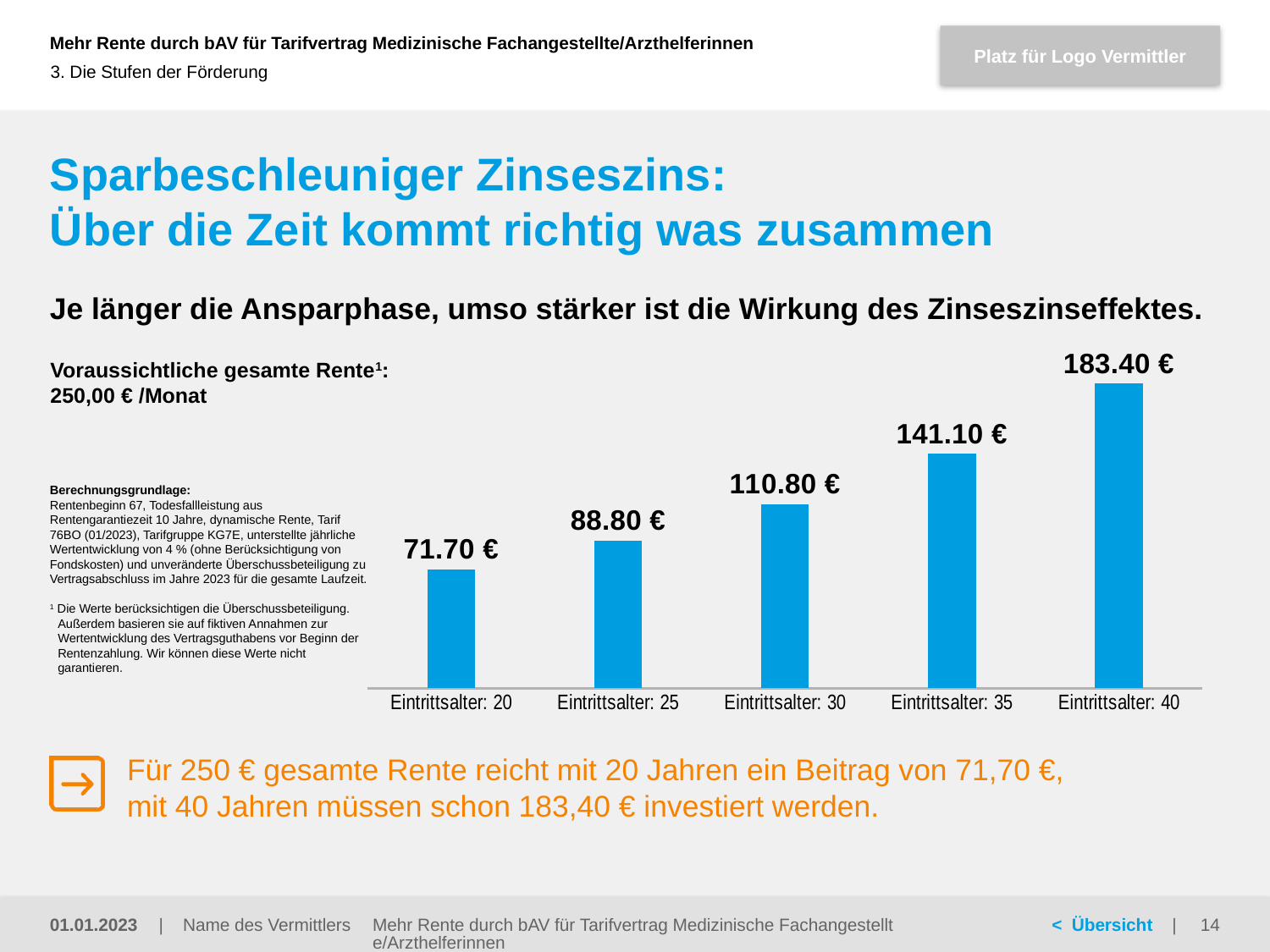

3. Die Stufen der Förderung
# Sparbeschleuniger Zinseszins: Über die Zeit kommt richtig was zusammen
Je länger die Ansparphase, umso stärker ist die Wirkung des Zinseszinseffektes.

### Chart

| Category | Spalte1 |
|---|---|
| Eintrittsalter: 20 | 71.7 |
| Eintrittsalter: 25 | 88.8 |
| Eintrittsalter: 30 | 110.8 |
| Eintrittsalter: 35 | 141.1 |
| Eintrittsalter: 40 | 183.4 |
Voraussichtliche gesamte Rente1:
250,00 € /Monat
Berechnungsgrundlage:
Rentenbeginn 67, Todesfallleistung aus Rentengarantiezeit 10 Jahre, dynamische Rente, Tarif 76BO (01/2023), Tarifgruppe KG7E, unterstellte jährliche Wertentwicklung von 4 % (ohne Berücksichtigung von Fondskosten) und unveränderte Überschussbeteiligung zu Vertragsabschluss im Jahre 2023 für die gesamte Laufzeit.

1 Die Werte berücksichtigen die Überschussbeteiligung. Außerdem basieren sie auf fiktiven Annahmen zur Wertentwicklung des Vertragsguthabens vor Beginn der Rentenzahlung. Wir können diese Werte nicht garantieren.
Für 250 € gesamte Rente reicht mit 20 Jahren ein Beitrag von 71,70 €,
mit 40 Jahren müssen schon 183,40 € investiert werden.

Mehr Rente durch bAV für Tarifvertrag Medizinische Fachangestellte/Arzthelferinnen
01.01.2023
14